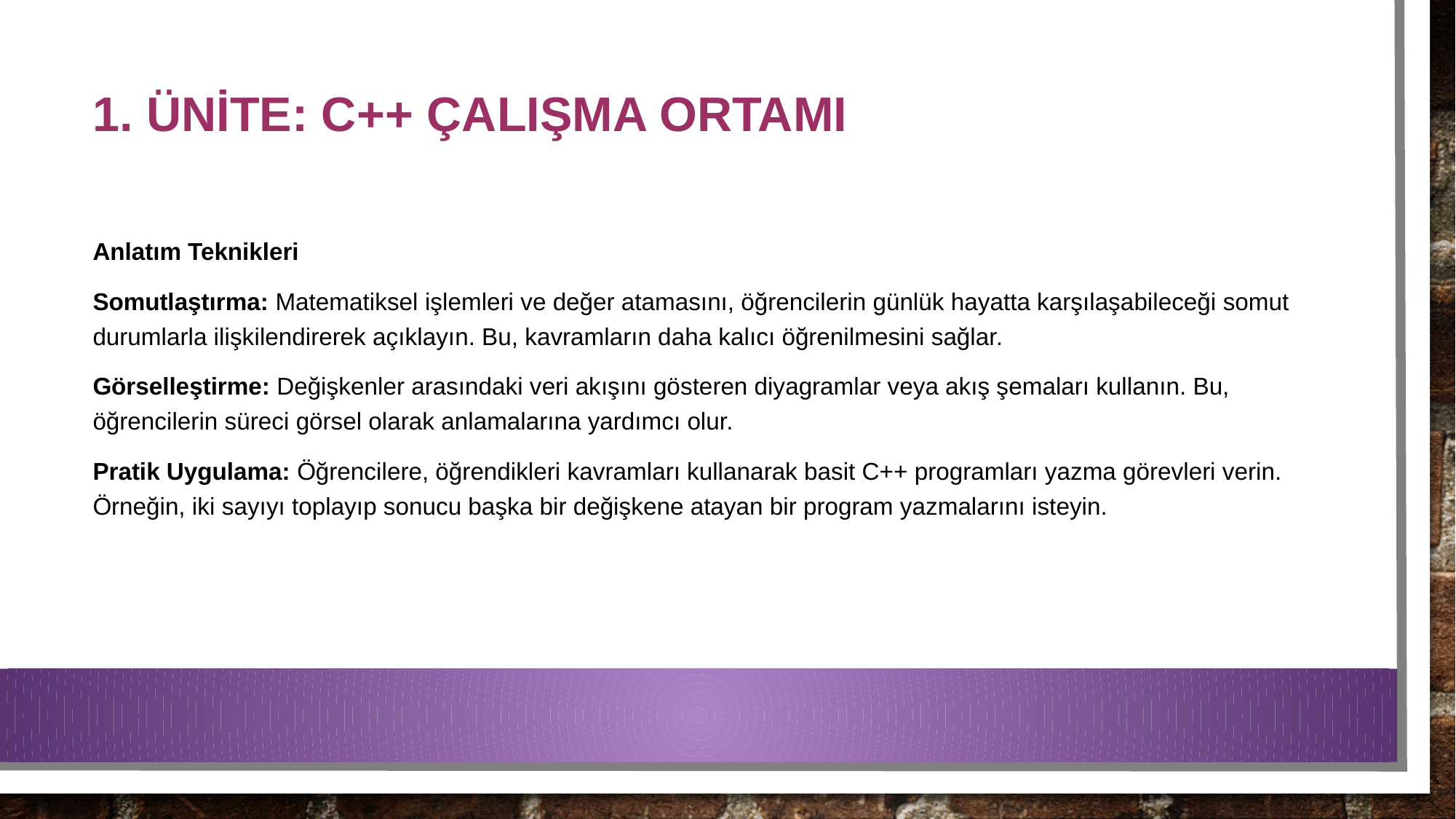

# 1. ÜNİTE: C++ ÇALIŞMA ORTAMI

Anlatım Teknikleri
Somutlaştırma: Matematiksel işlemleri ve değer atamasını, öğrencilerin günlük hayatta karşılaşabileceği somut durumlarla ilişkilendirerek açıklayın. Bu, kavramların daha kalıcı öğrenilmesini sağlar.
Görselleştirme: Değişkenler arasındaki veri akışını gösteren diyagramlar veya akış şemaları kullanın. Bu, öğrencilerin süreci görsel olarak anlamalarına yardımcı olur.
Pratik Uygulama: Öğrencilere, öğrendikleri kavramları kullanarak basit C++ programları yazma görevleri verin. Örneğin, iki sayıyı toplayıp sonucu başka bir değişkene atayan bir program yazmalarını isteyin.